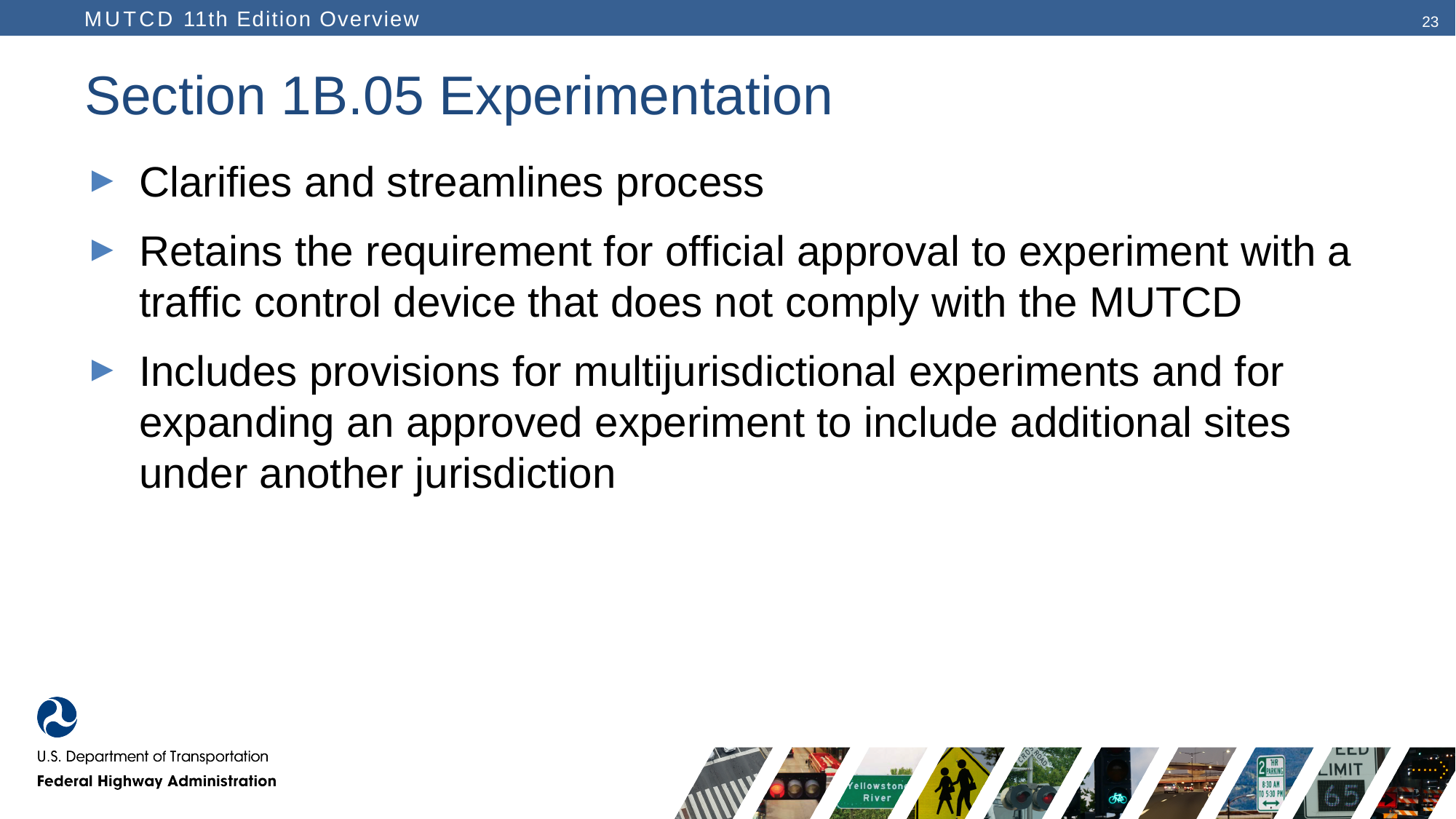

# Section 1B.05 Experimentation
Clarifies and streamlines process
Retains the requirement for official approval to experiment with a traffic control device that does not comply with the MUTCD
Includes provisions for multijurisdictional experiments and for expanding an approved experiment to include additional sites under another jurisdiction